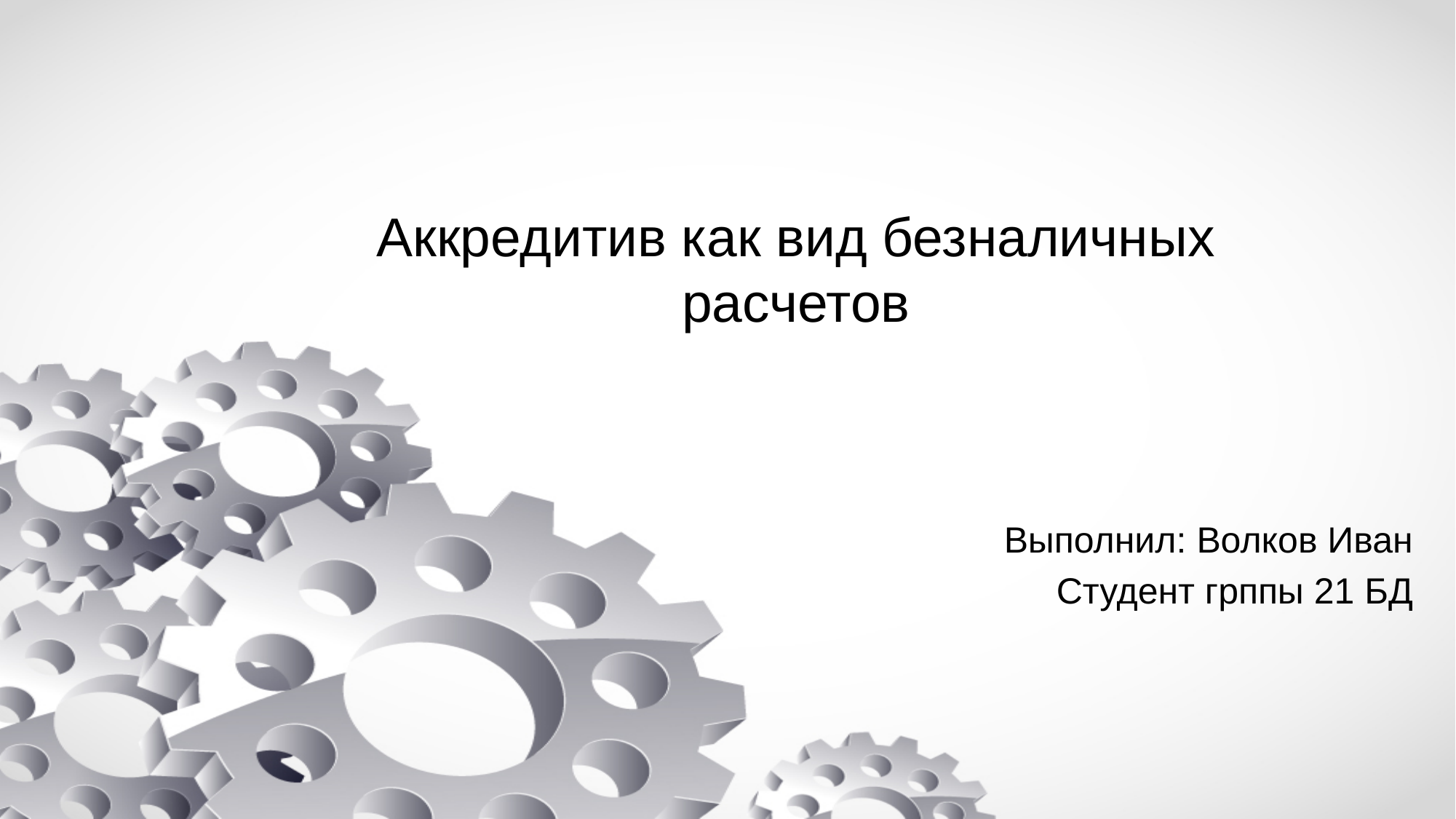

# Аккредитив как вид безналичных расчетов
Выполнил: Волков Иван
Студент грппы 21 БД